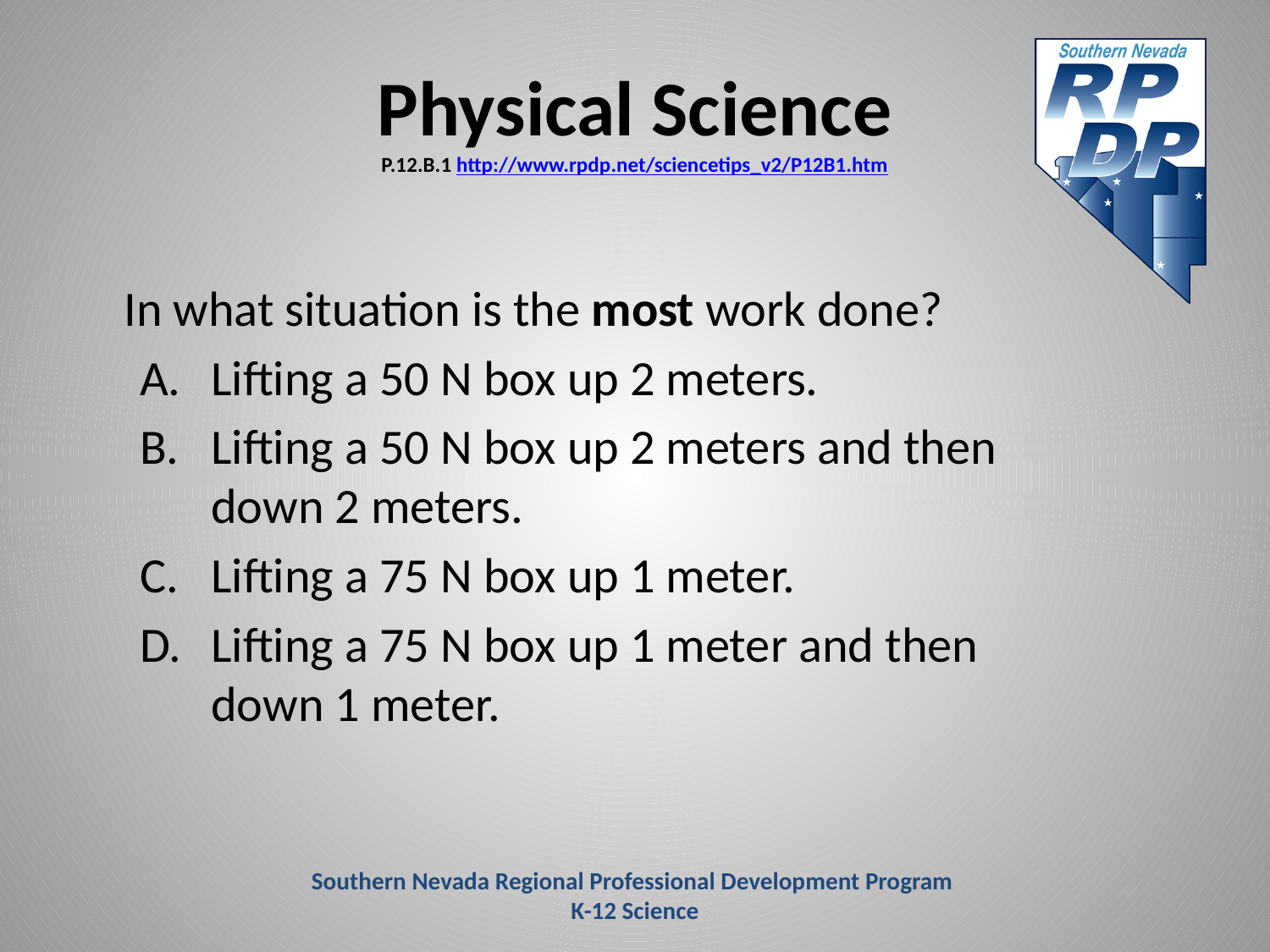

# Physical Science P.12.B.1 http://www.rpdp.net/sciencetips_v2/P12B1.htm
	In what situation is the most work done?
Lifting a 50 N box up 2 meters.
Lifting a 50 N box up 2 meters and then down 2 meters.
Lifting a 75 N box up 1 meter.
Lifting a 75 N box up 1 meter and then down 1 meter.